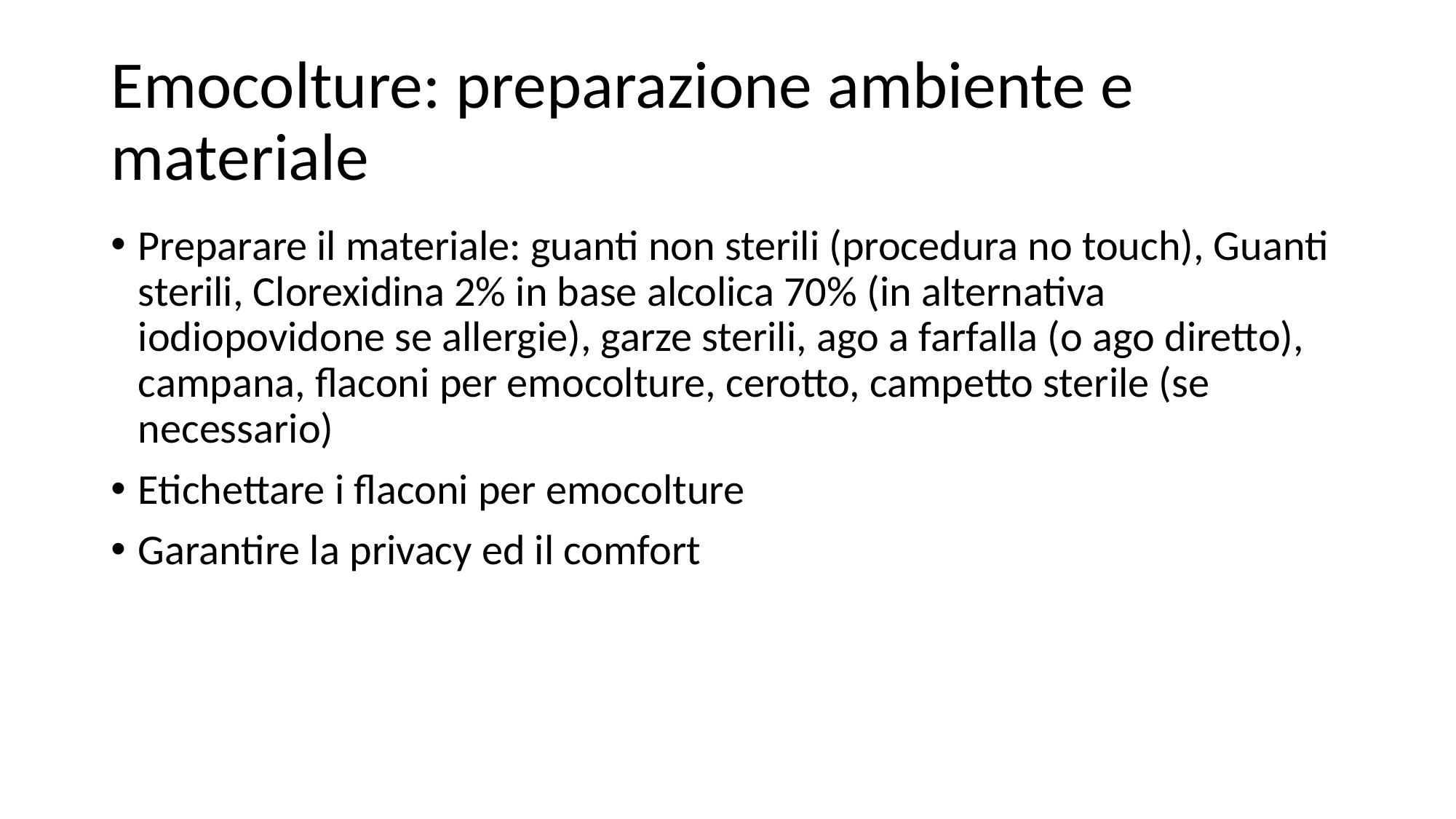

# Emocolture: preparazione ambiente e materiale
Preparare il materiale: guanti non sterili (procedura no touch), Guanti sterili, Clorexidina 2% in base alcolica 70% (in alternativa iodiopovidone se allergie), garze sterili, ago a farfalla (o ago diretto), campana, flaconi per emocolture, cerotto, campetto sterile (se necessario)
Etichettare i flaconi per emocolture
Garantire la privacy ed il comfort